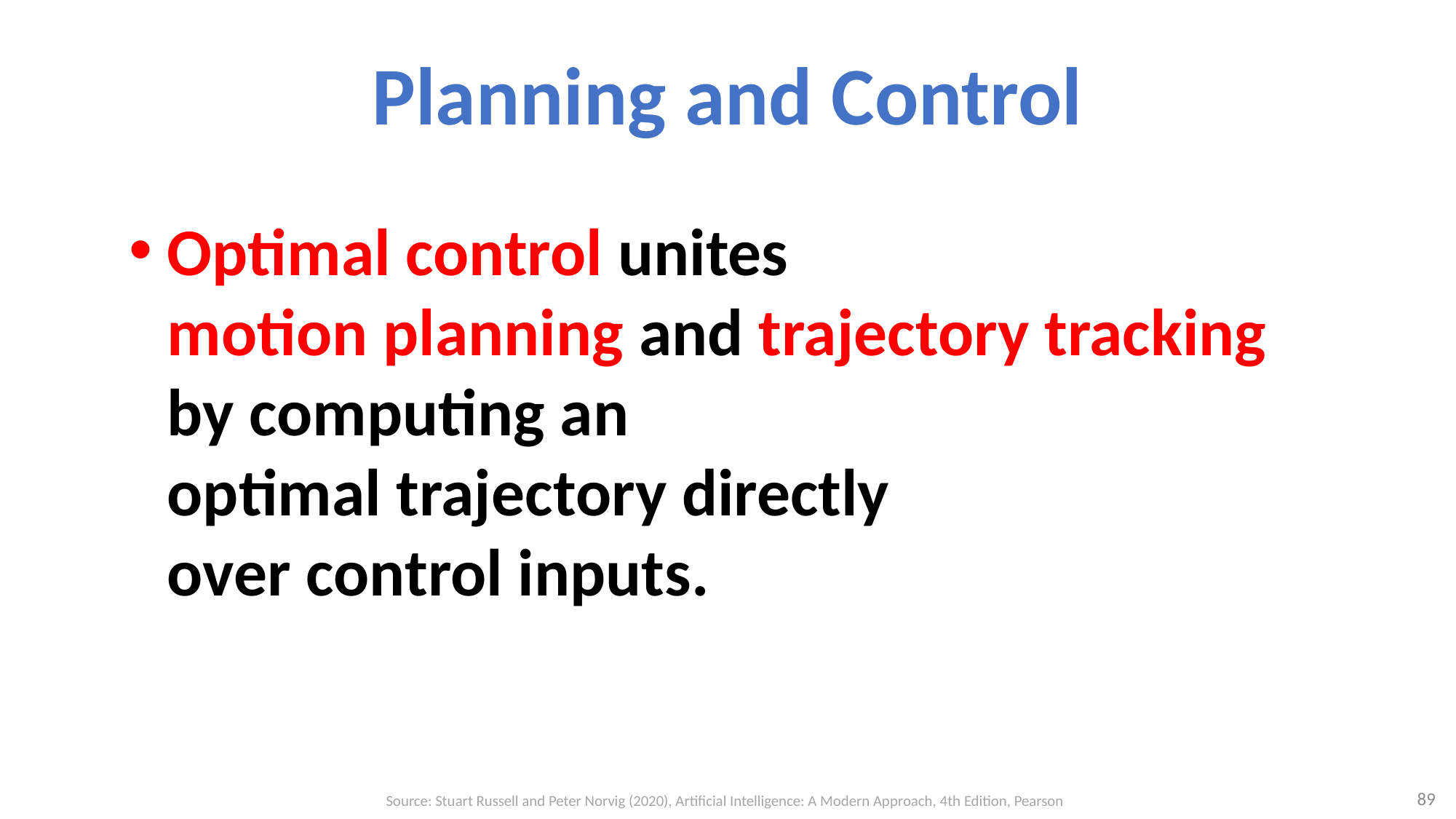

# Planning and Control
Optimal control unites
motion planning and trajectory tracking by computing an
optimal trajectory directly
over control inputs.
89
Source: Stuart Russell and Peter Norvig (2020), Artificial Intelligence: A Modern Approach, 4th Edition, Pearson